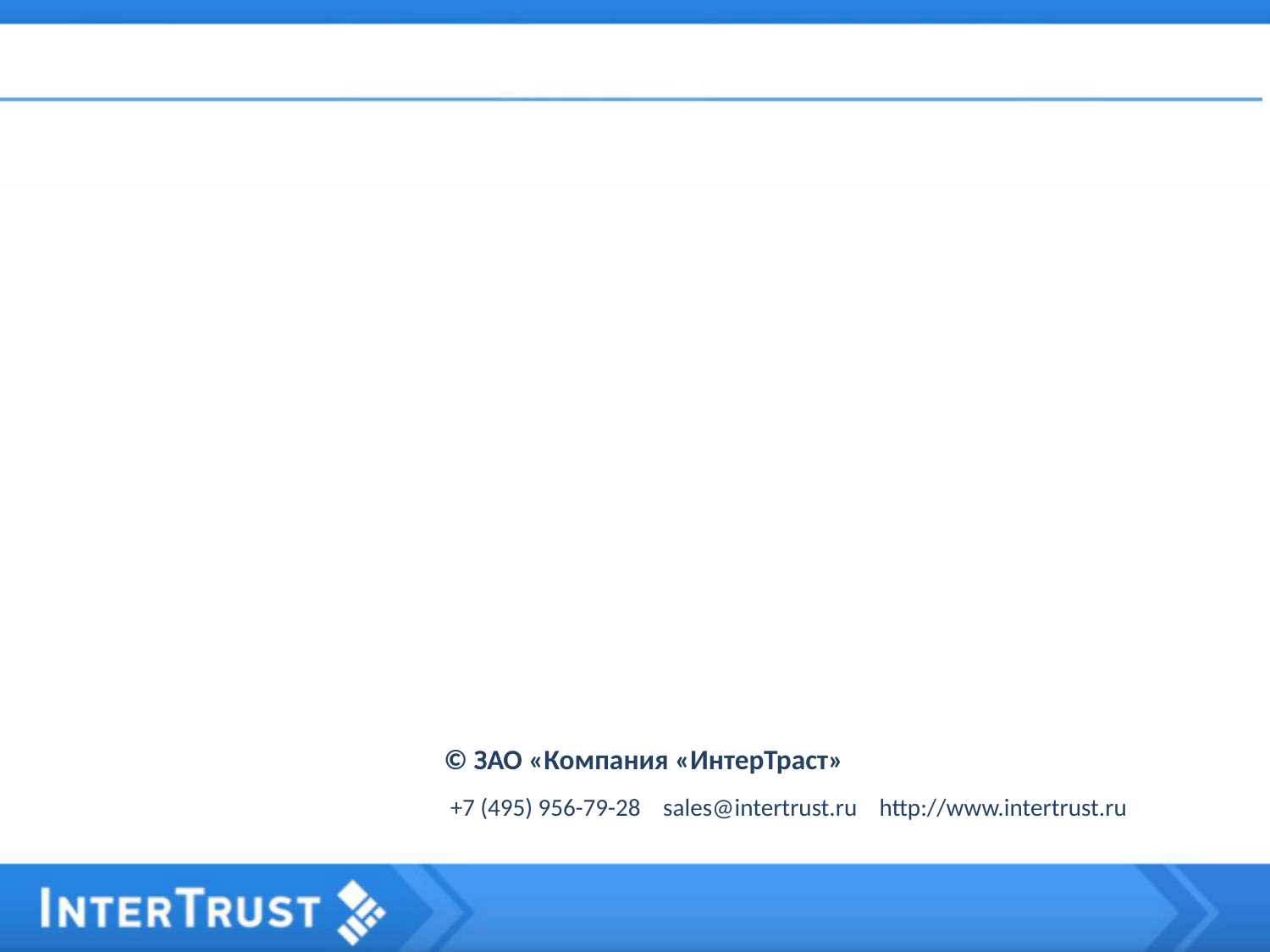

#
© ЗАО «Компания «ИнтерТраст»
 +7 (495) 956-79-28    sales@intertrust.ru    http://www.intertrust.ru